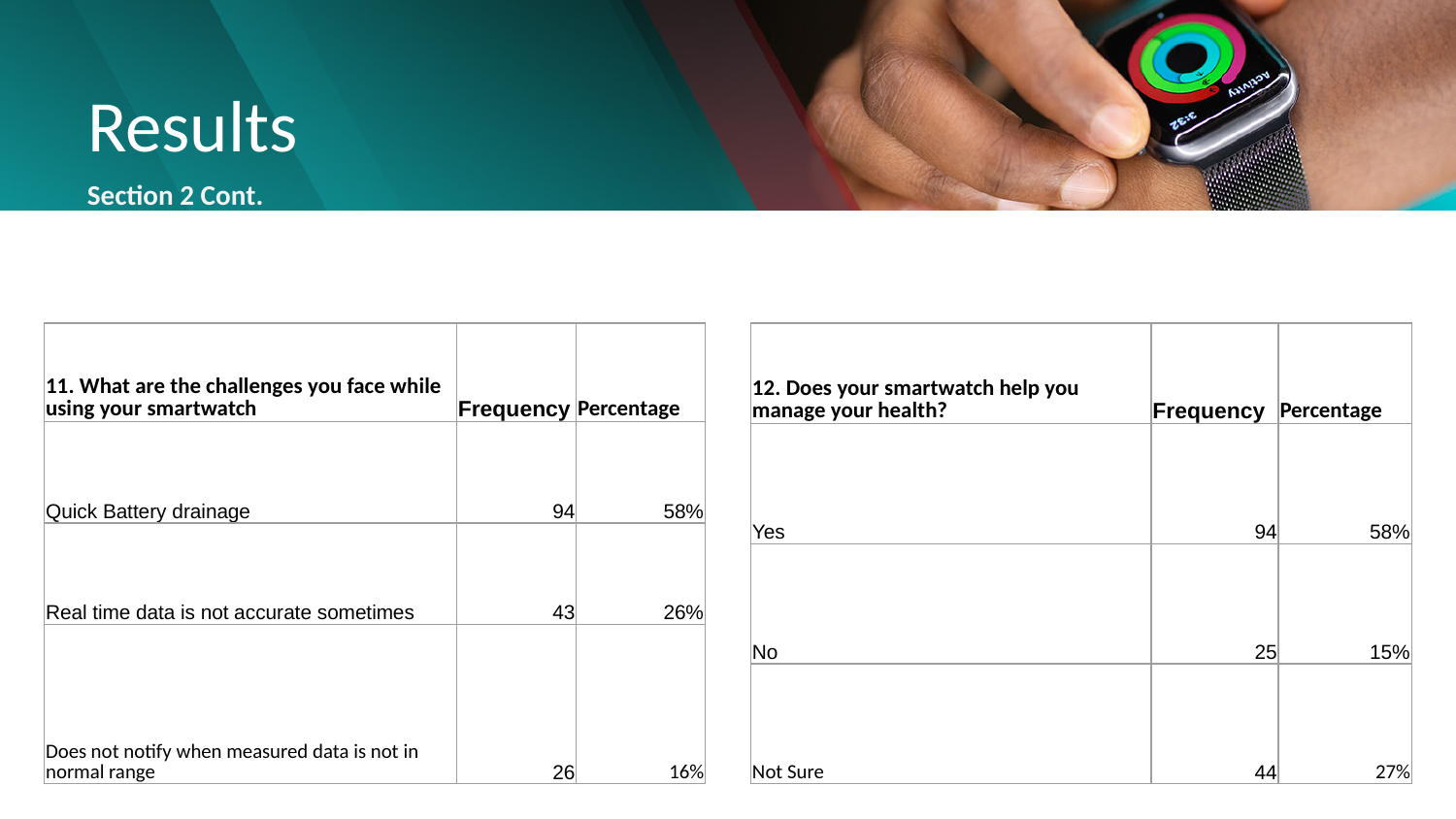

# Results
Section 2 Cont.
| 11. What are the challenges you face while using your smartwatch | Frequency | Percentage |
| --- | --- | --- |
| Quick Battery drainage | 94 | 58% |
| Real time data is not accurate sometimes | 43 | 26% |
| Does not notify when measured data is not in normal range | 26 | 16% |
| 12. Does your smartwatch help you manage your health? | Frequency | Percentage |
| --- | --- | --- |
| Yes | 94 | 58% |
| No | 25 | 15% |
| Not Sure | 44 | 27% |